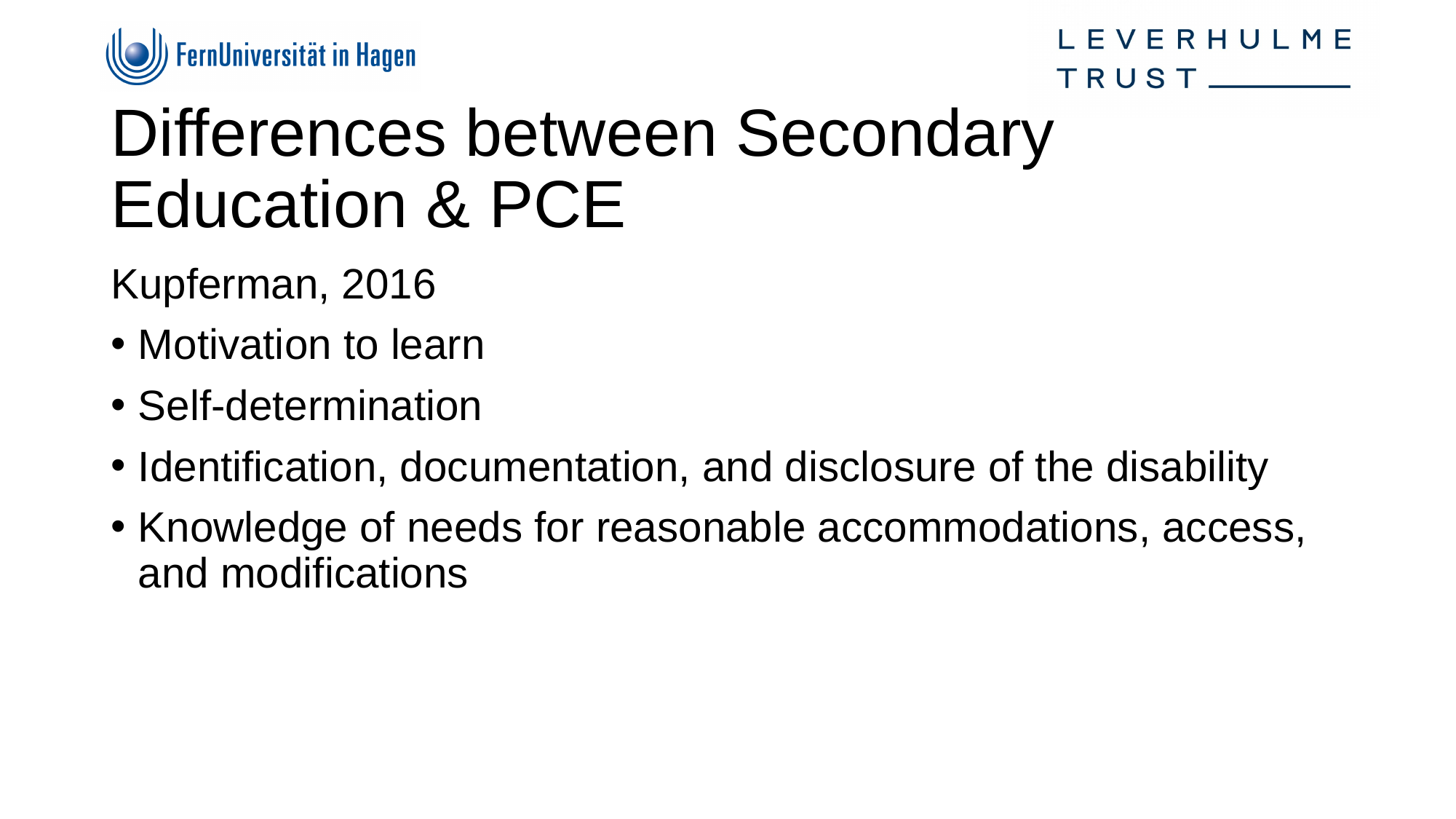

# Differences between Secondary Education & PCE
Kupferman, 2016
Motivation to learn
Self-determination
Identification, documentation, and disclosure of the disability
Knowledge of needs for reasonable accommodations, access, and modifications